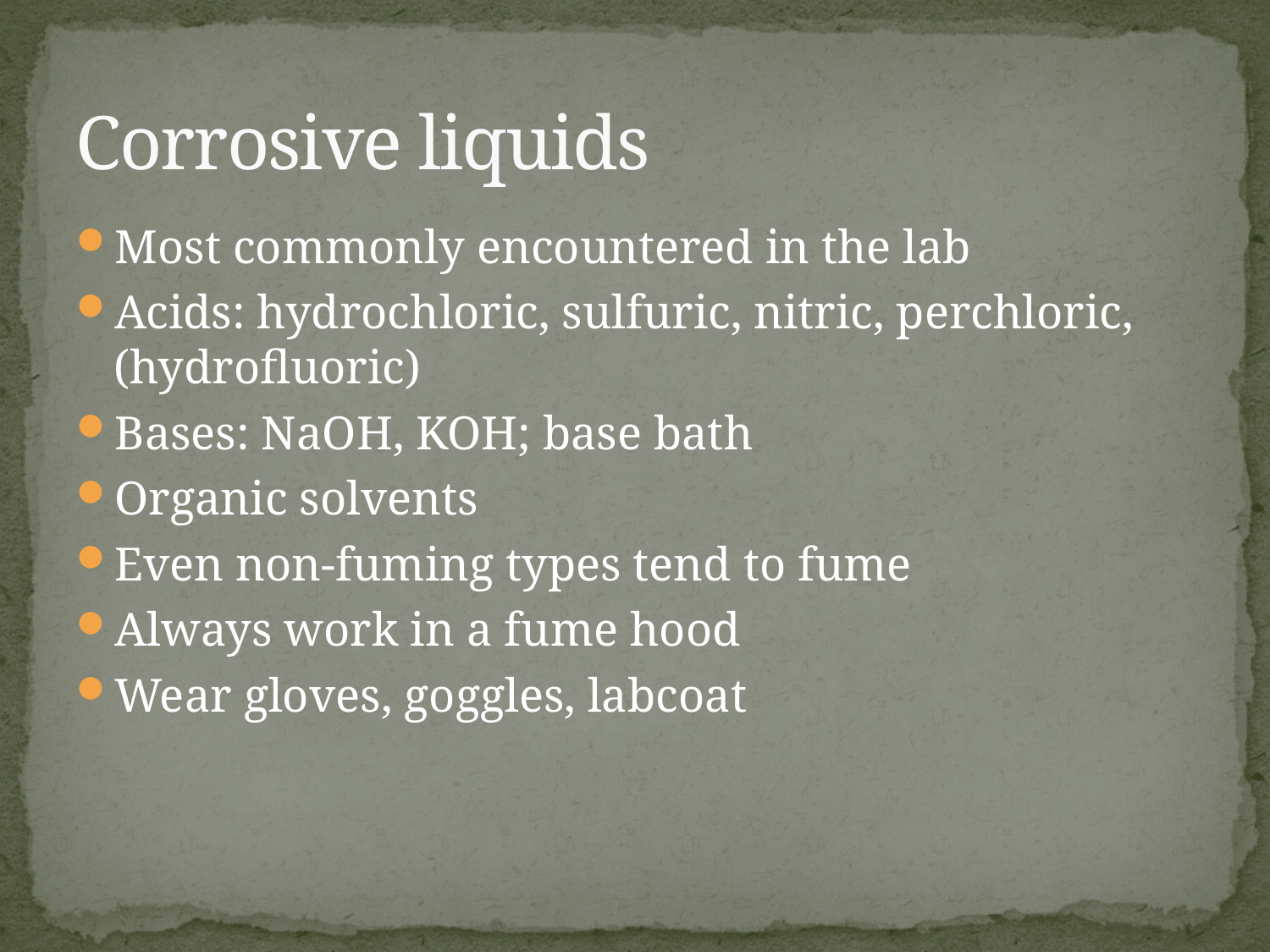

# Corrosive liquids
Most commonly encountered in the lab
Acids: hydrochloric, sulfuric, nitric, perchloric, (hydrofluoric)
Bases: NaOH, KOH; base bath
Organic solvents
Even non-fuming types tend to fume
Always work in a fume hood
Wear gloves, goggles, labcoat